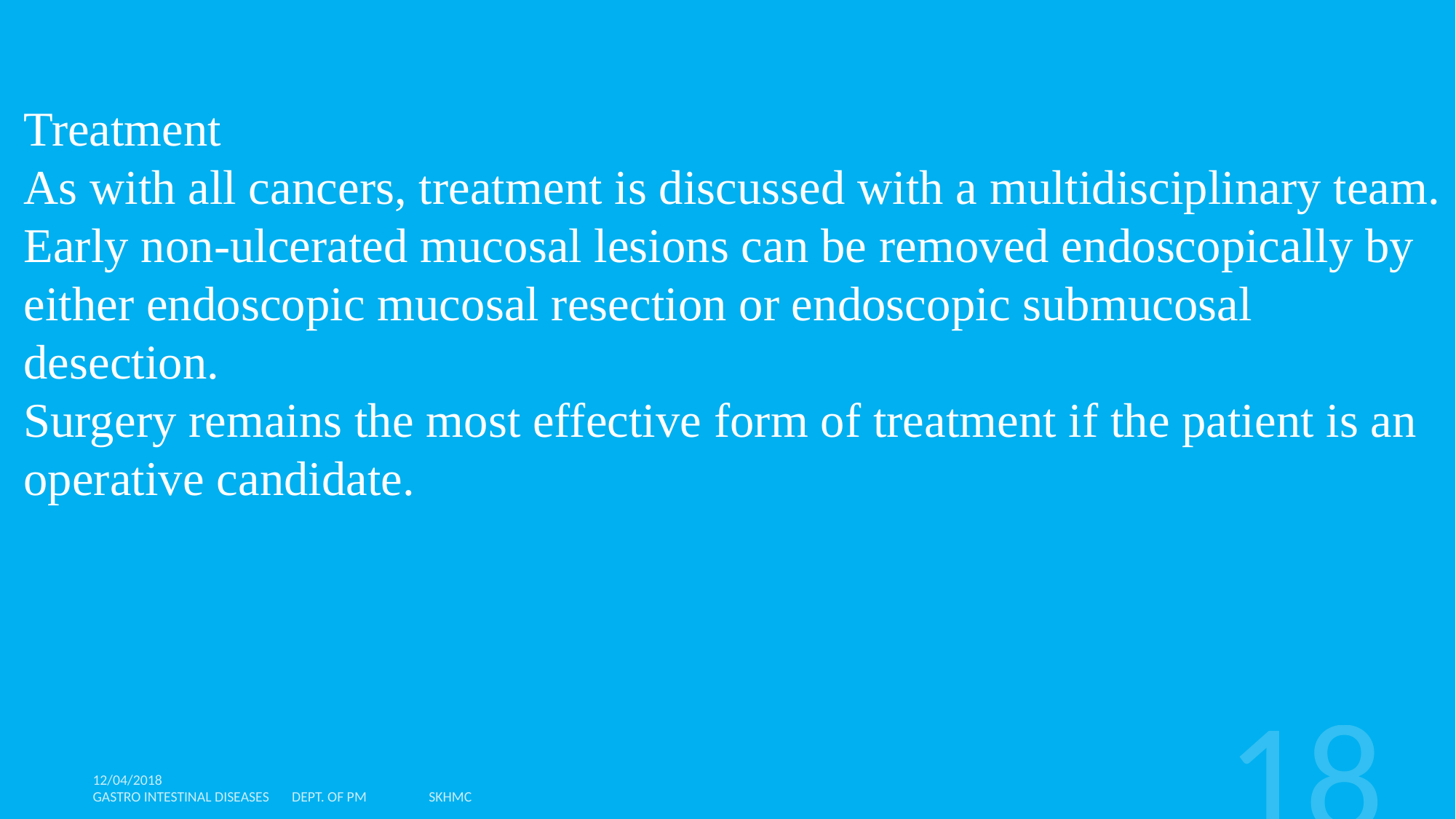

Treatment
As with all cancers, treatment is discussed with a multidisciplinary team. Early non-ulcerated mucosal lesions can be removed endoscopically by either endoscopic mucosal resection or endoscopic submucosal desection.
Surgery remains the most effective form of treatment if the patient is an operative candidate.
18
12/04/2018
Gastro Intestinal Diseases       Dept. of PM                   SKHMC